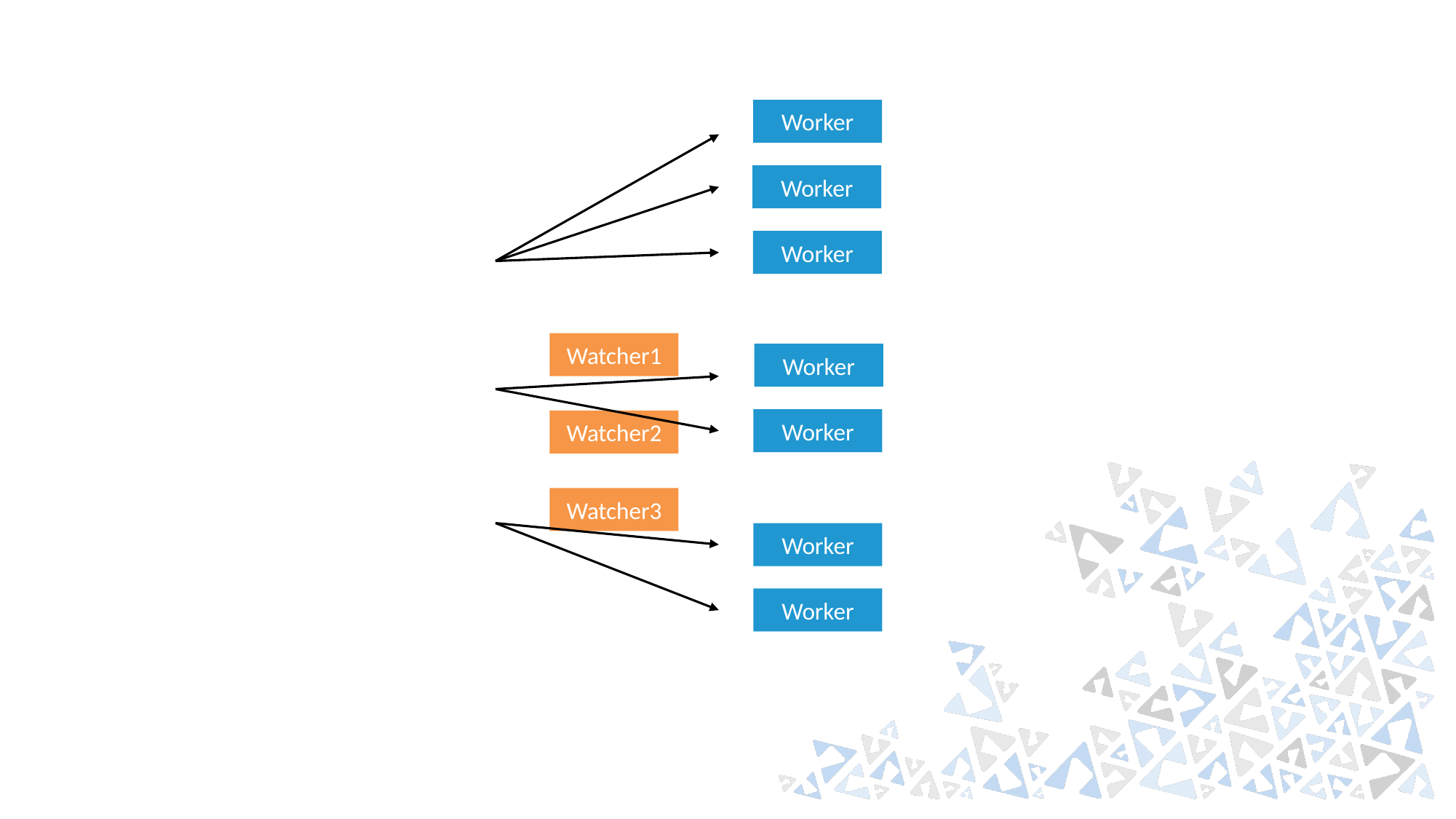

Worker
Worker
Worker
Watcher1
Worker
Worker
Watcher2
Watcher3
Worker
Worker